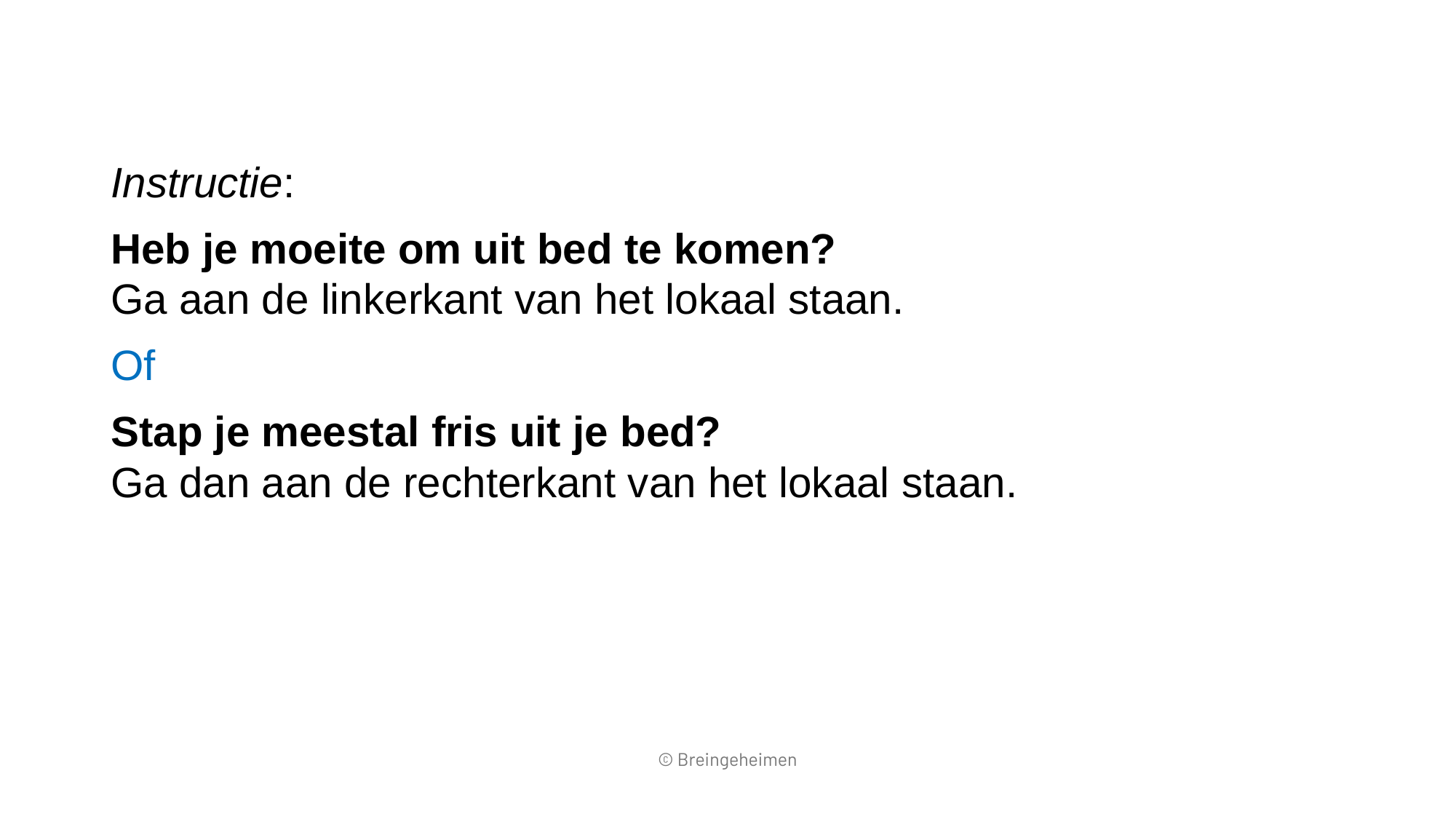

Instructie:
Heb je moeite om uit bed te komen?
Ga aan de linkerkant van het lokaal staan.
Of
Stap je meestal fris uit je bed?
Ga dan aan de rechterkant van het lokaal staan.

© Breingeheimen